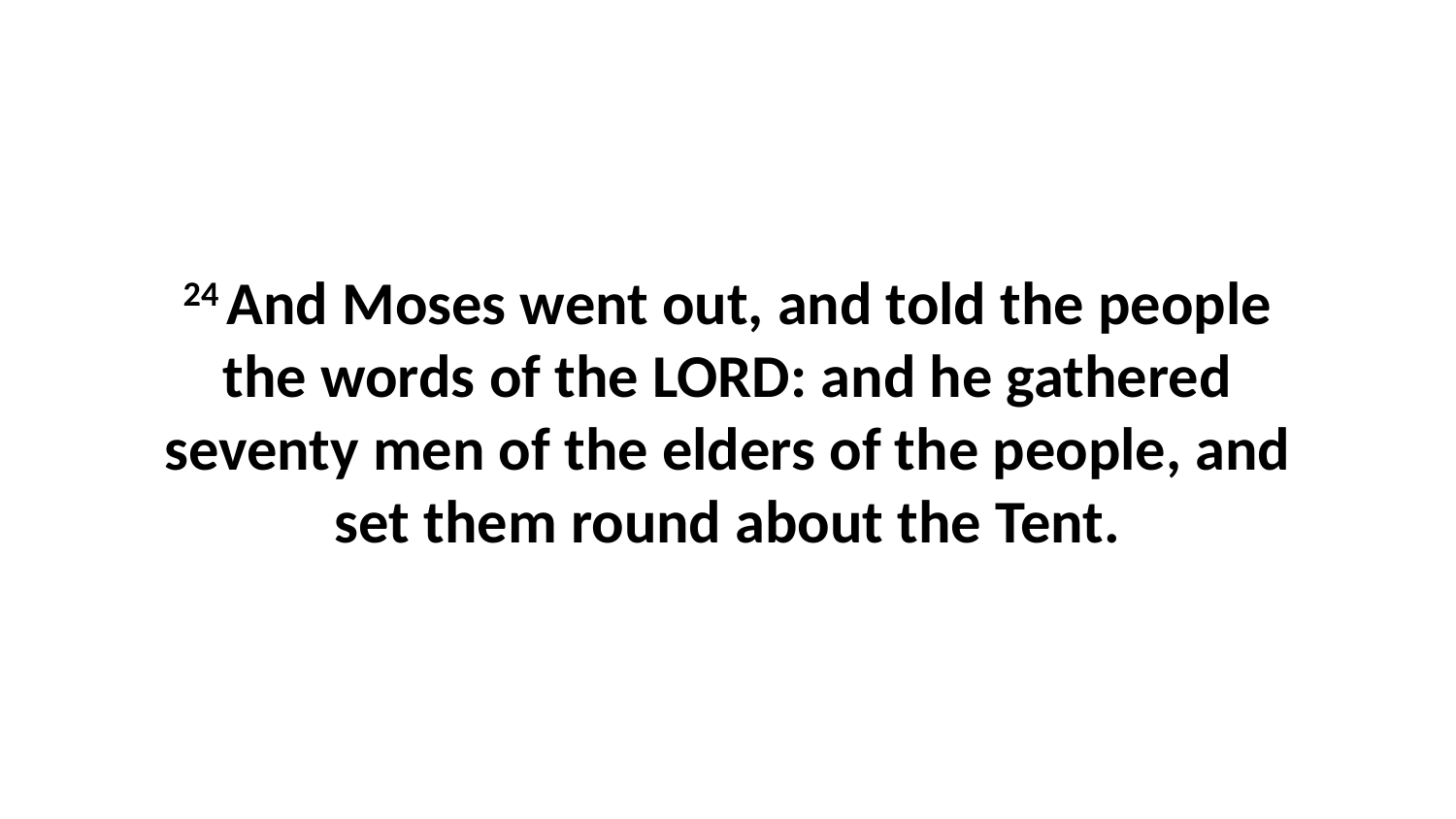

24 And Moses went out, and told the people the words of the LORD: and he gathered seventy men of the elders of the people, and set them round about the Tent.